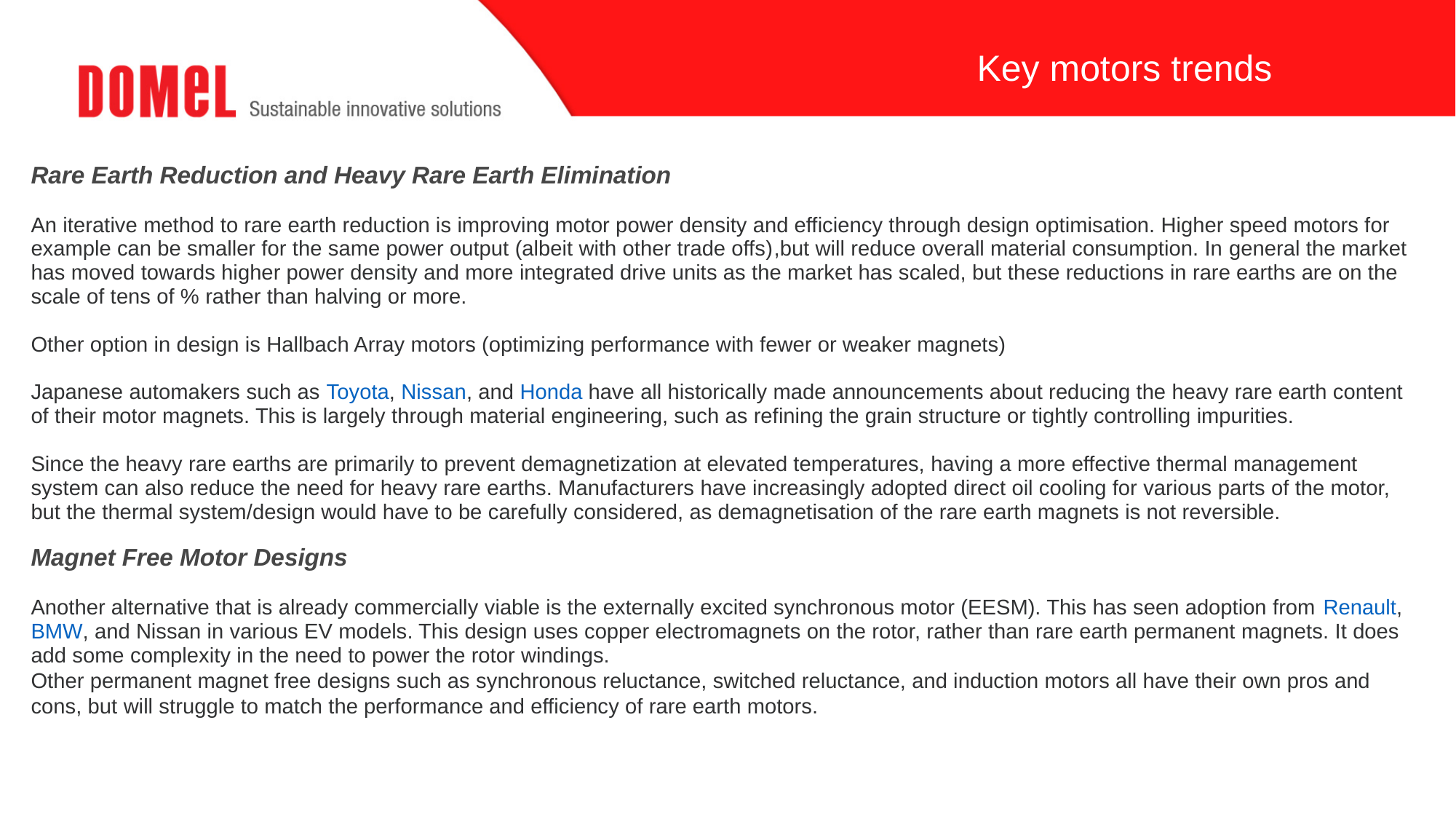

Key motors trends

Rare Earth Reduction and Heavy Rare Earth Elimination

An iterative method to rare earth reduction is improving motor power density and efficiency through design optimisation. Higher speed motors for example can be smaller for the same power output (albeit with other trade offs),but will reduce overall material consumption. In general the market has moved towards higher power density and more integrated drive units as the market has scaled, but these reductions in rare earths are on the scale of tens of % rather than halving or more.

Other option in design is Hallbach Array motors (optimizing performance with fewer or weaker magnets)

Japanese automakers such as Toyota, Nissan, and Honda have all historically made announcements about reducing the heavy rare earth content of their motor magnets. This is largely through material engineering, such as refining the grain structure or tightly controlling impurities.

Since the heavy rare earths are primarily to prevent demagnetization at elevated temperatures, having a more effective thermal management system can also reduce the need for heavy rare earths. Manufacturers have increasingly adopted direct oil cooling for various parts of the motor, but the thermal system/design would have to be carefully considered, as demagnetisation of the rare earth magnets is not reversible.

Magnet Free Motor Designs

Another alternative that is already commercially viable is the externally excited synchronous motor (EESM). This has seen adoption from Renault, BMW, and Nissan in various EV models. This design uses copper electromagnets on the rotor, rather than rare earth permanent magnets. It does add some complexity in the need to power the rotor windings.
Other permanent magnet free designs such as synchronous reluctance, switched reluctance, and induction motors all have their own pros and cons, but will struggle to match the performance and efficiency of rare earth motors.